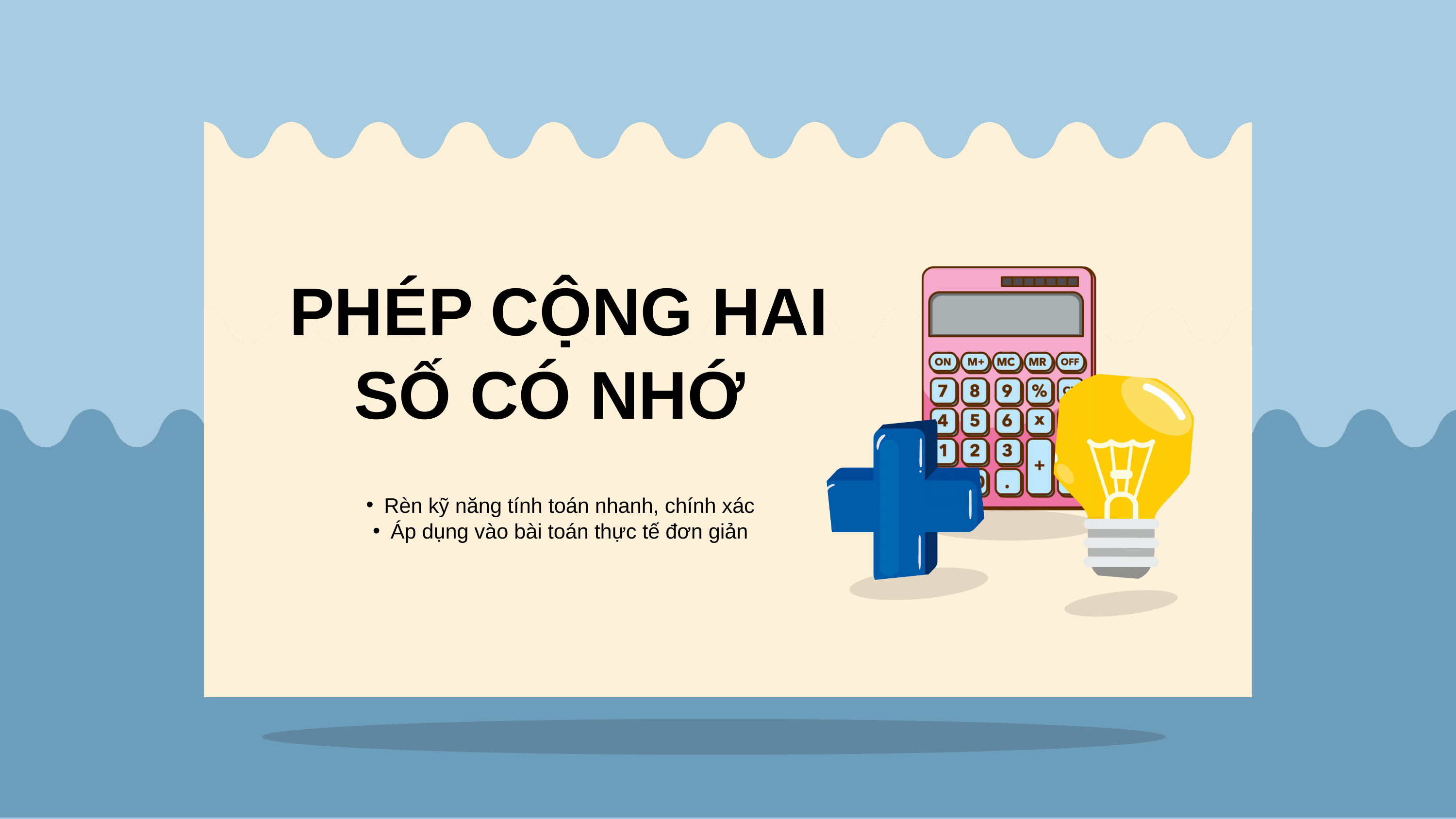

PHÉP CỘNG HAI SỐ CÓ NHỚ

Rèn kỹ năng tính toán nhanh, chính xác
Áp dụng vào bài toán thực tế đơn giản